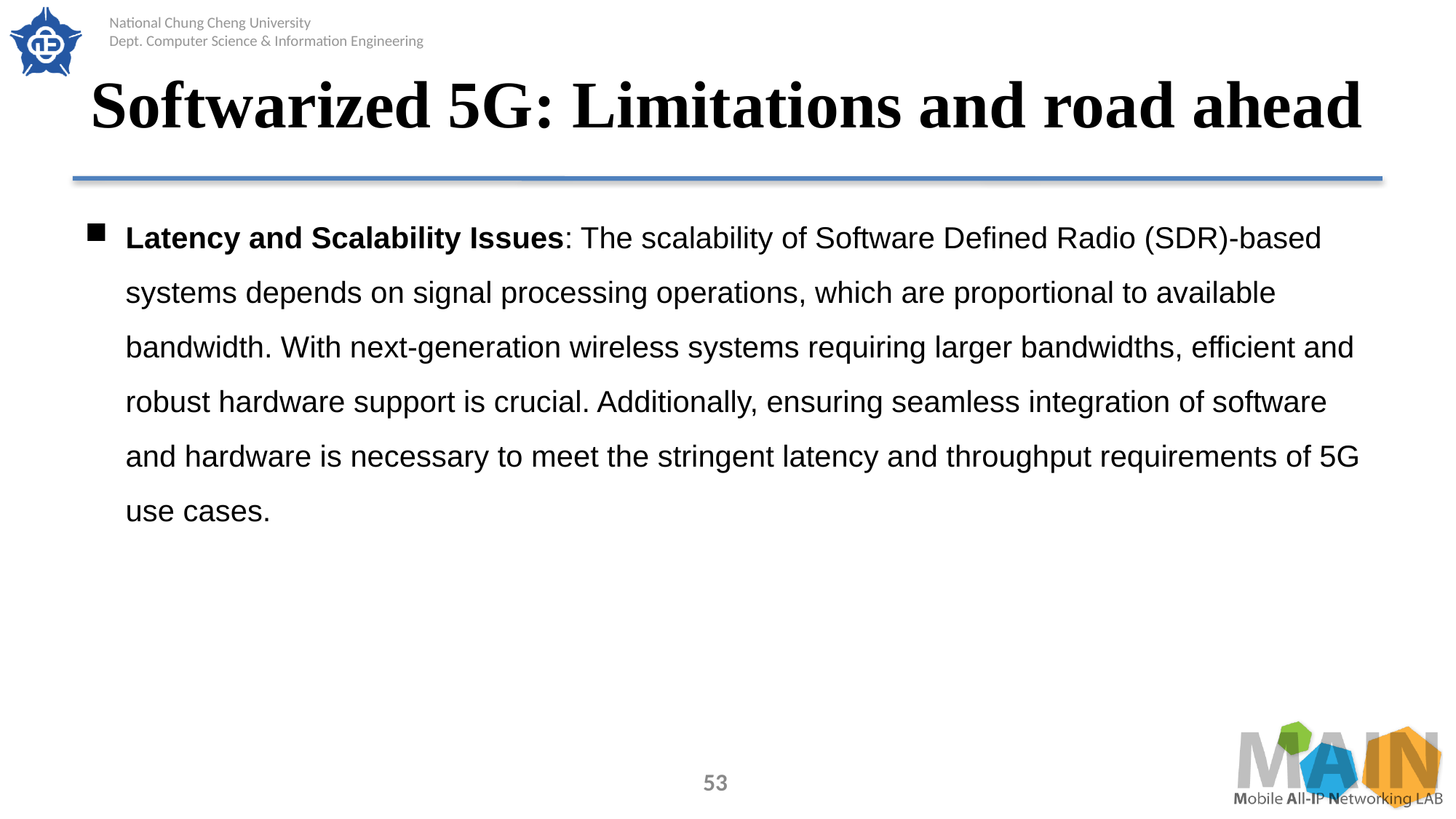

# Softwarized 5G: Limitations and road ahead
Latency and Scalability Issues: The scalability of Software Defined Radio (SDR)-based systems depends on signal processing operations, which are proportional to available bandwidth. With next-generation wireless systems requiring larger bandwidths, efficient and robust hardware support is crucial. Additionally, ensuring seamless integration of software and hardware is necessary to meet the stringent latency and throughput requirements of 5G use cases.
53